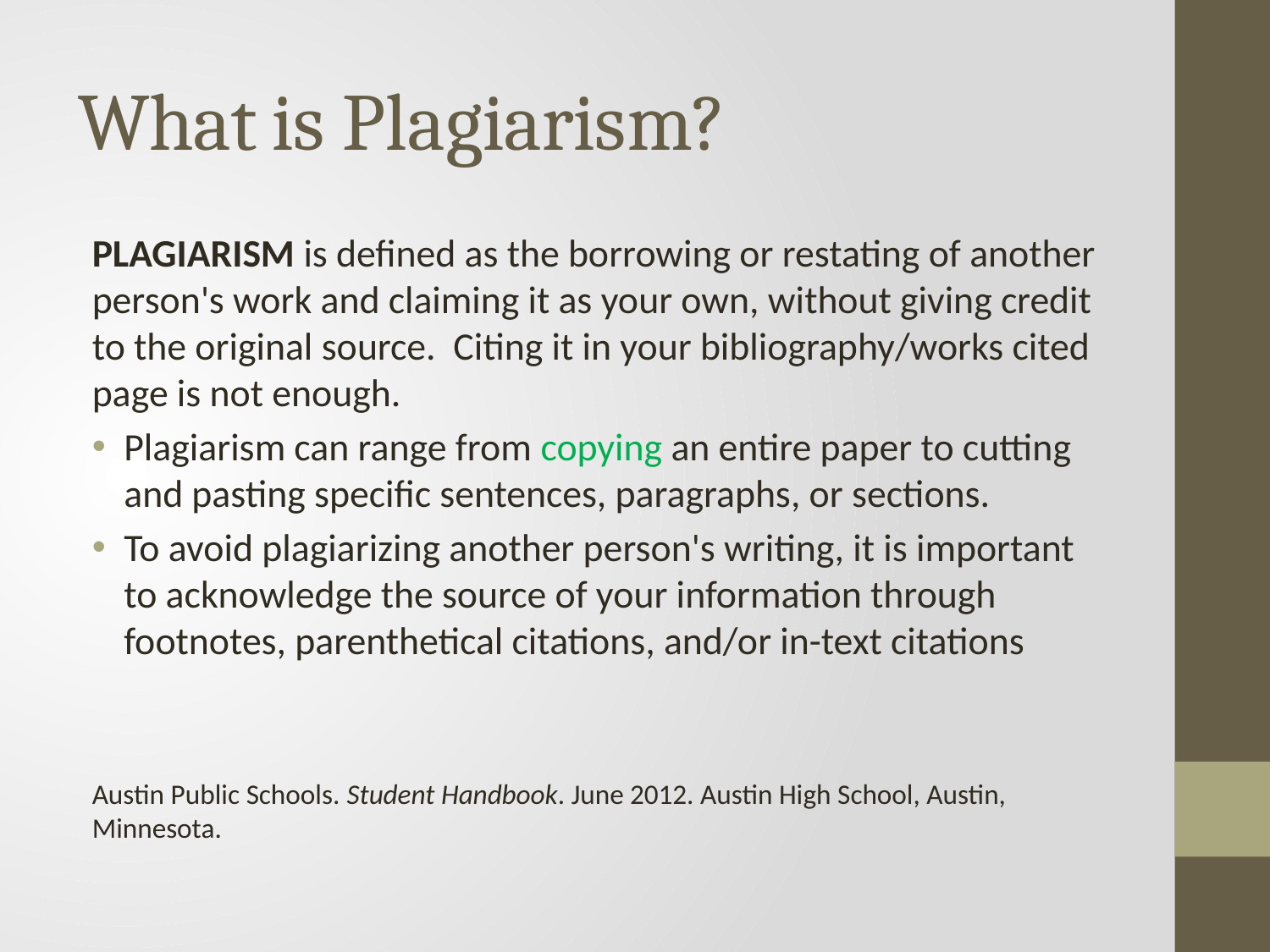

# What is Plagiarism?
Plagiarism is defined as the borrowing or restating of another person's work and claiming it as your own, without giving credit to the original source.  Citing it in your bibliography/works cited page is not enough.
Plagiarism can range from copying an entire paper to cutting and pasting specific sentences, paragraphs, or sections.
To avoid plagiarizing another person's writing, it is important to acknowledge the source of your information through footnotes, parenthetical citations, and/or in-text citations

Austin Public Schools. Student Handbook. June 2012. Austin High School, Austin, Minnesota.